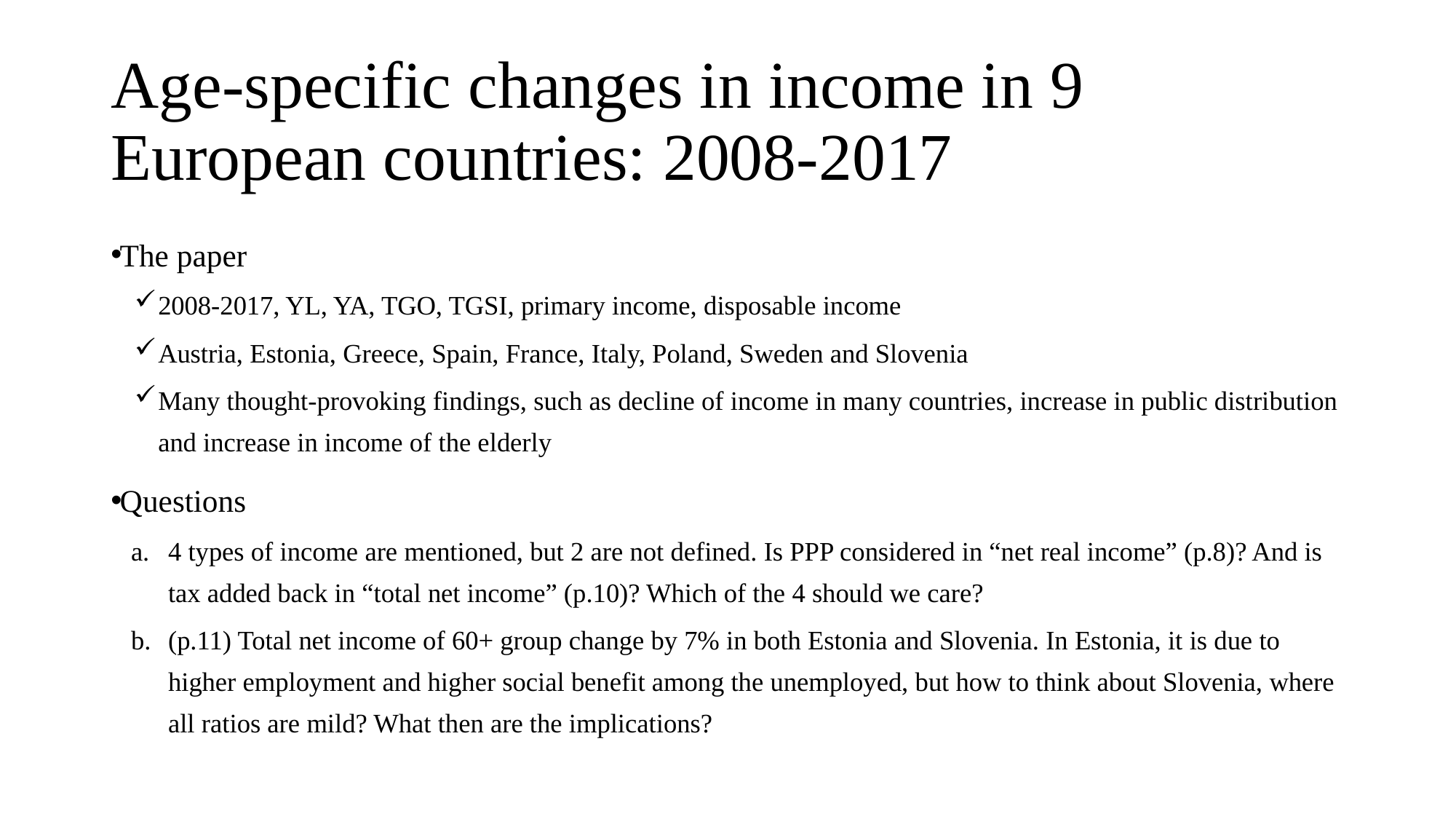

# Age-specific changes in income in 9 European countries: 2008-2017
The paper
2008-2017, YL, YA, TGO, TGSI, primary income, disposable income
Austria, Estonia, Greece, Spain, France, Italy, Poland, Sweden and Slovenia
Many thought-provoking findings, such as decline of income in many countries, increase in public distribution and increase in income of the elderly
Questions
4 types of income are mentioned, but 2 are not defined. Is PPP considered in “net real income” (p.8)? And is tax added back in “total net income” (p.10)? Which of the 4 should we care?
(p.11) Total net income of 60+ group change by 7% in both Estonia and Slovenia. In Estonia, it is due to higher employment and higher social benefit among the unemployed, but how to think about Slovenia, where all ratios are mild? What then are the implications?